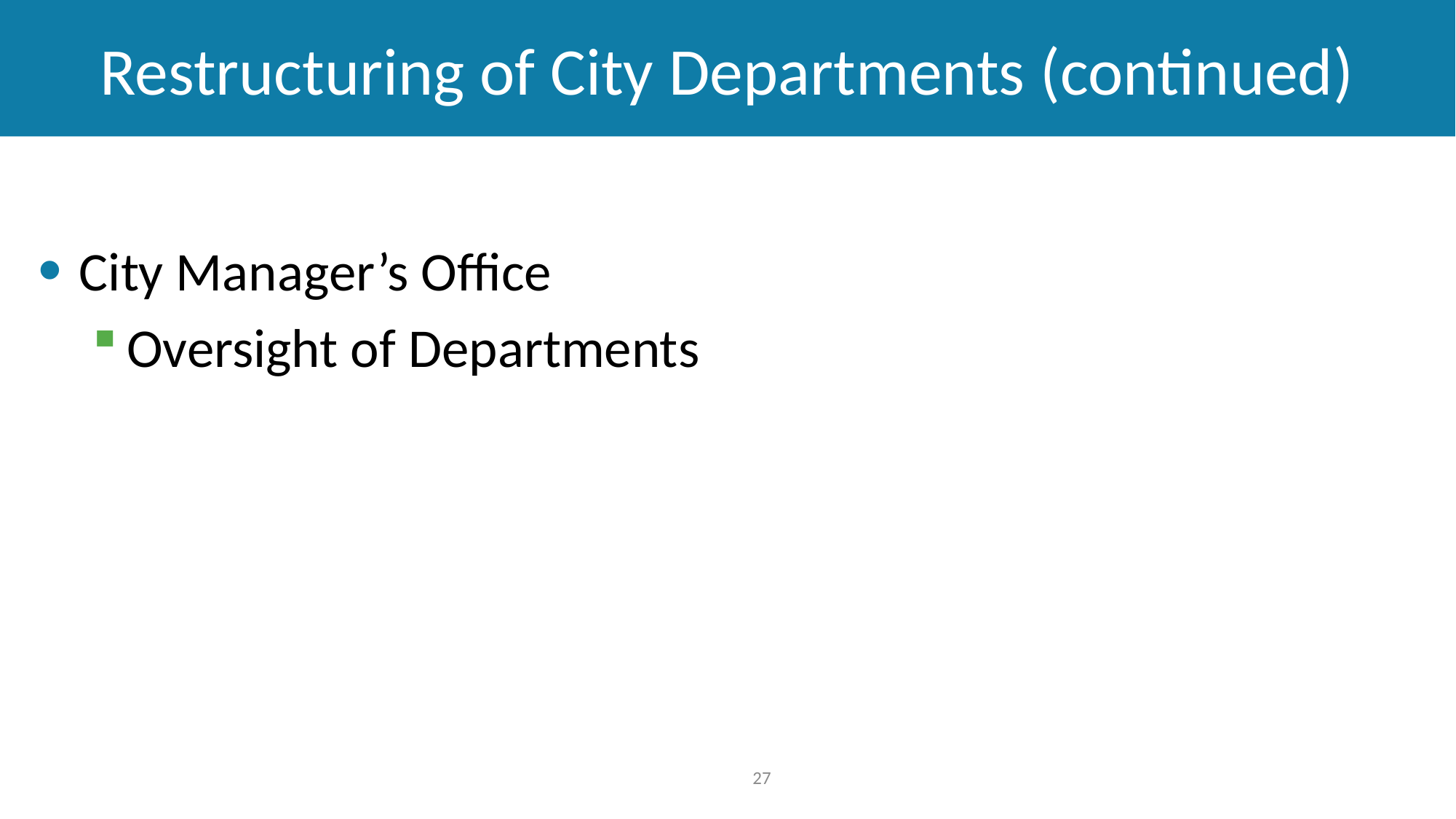

# Restructuring of City Departments (continued)

City Manager’s Office
Oversight of Departments

27